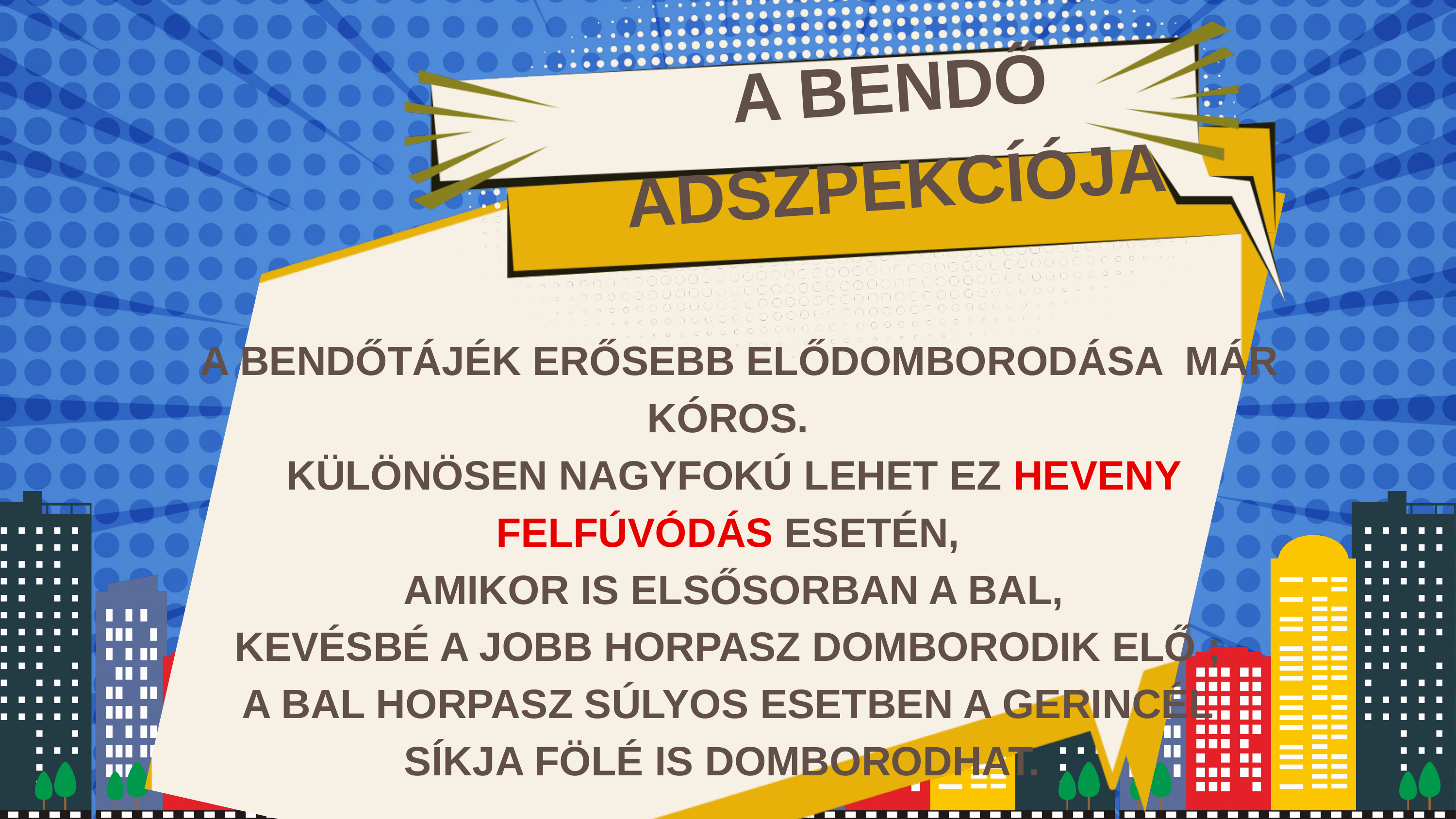

A BENDŐ
ADSZPEKCÍÓJA

  A BENDŐTÁJÉK ERŐSEBB ELŐDOMBORODÁSA  MÁR KÓROS.
 KÜLÖNÖSEN NAGYFOKÚ LEHET EZ HEVENY FELFÚVÓDÁS ESETÉN,
 AMIKOR IS ELSŐSORBAN A BAL,
 KEVÉSBÉ A JOBB HORPASZ DOMBORODIK ELŐ ;
A BAL HORPASZ SÚLYOS ESETBEN A GERINCÉL
SÍKJA FÖLÉ IS DOMBORODHAT.